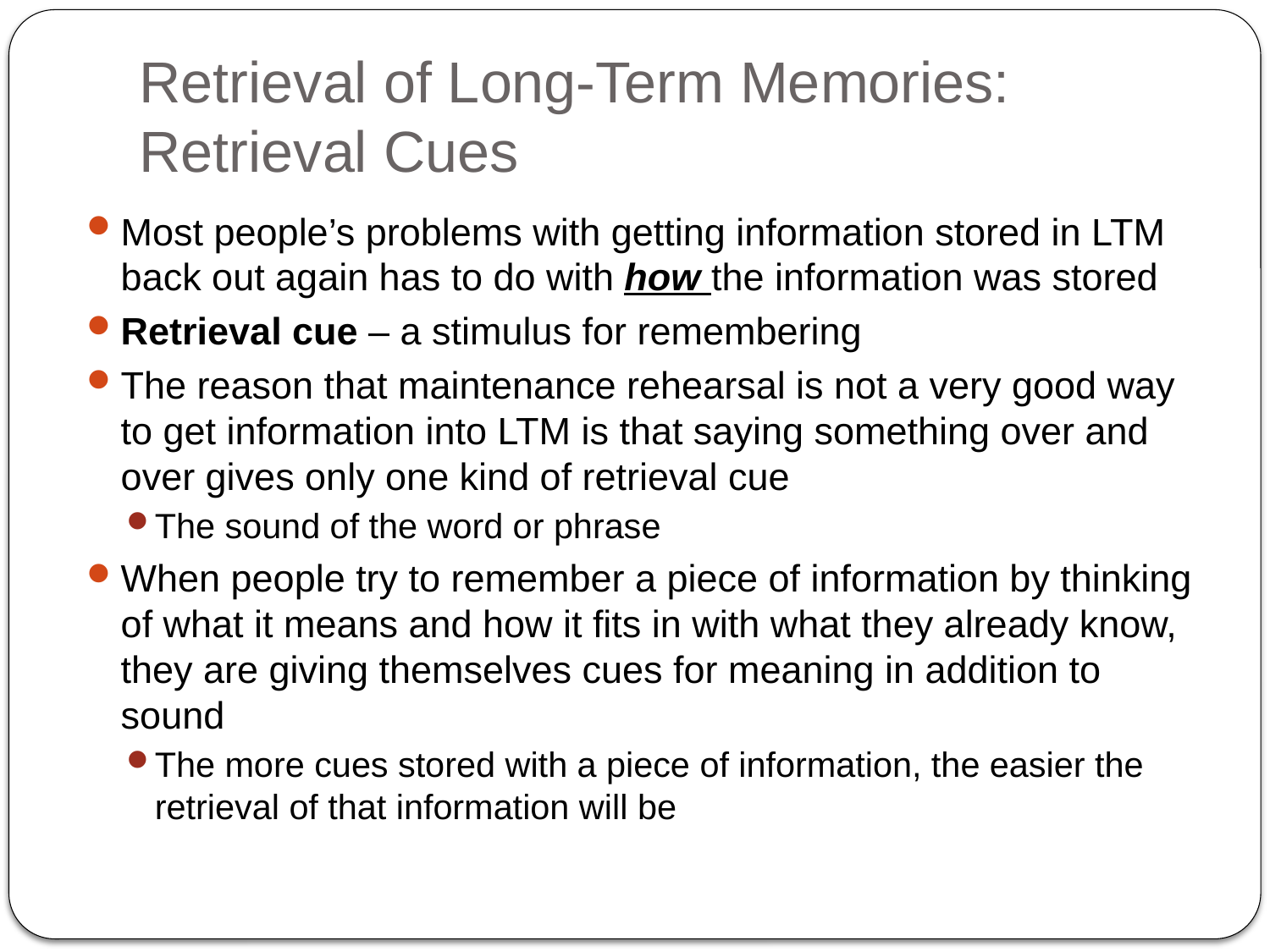

# Retrieval of Long-Term Memories: Retrieval Cues
Most people’s problems with getting information stored in LTM back out again has to do with how the information was stored
Retrieval cue – a stimulus for remembering
The reason that maintenance rehearsal is not a very good way to get information into LTM is that saying something over and over gives only one kind of retrieval cue
The sound of the word or phrase
When people try to remember a piece of information by thinking of what it means and how it fits in with what they already know, they are giving themselves cues for meaning in addition to sound
The more cues stored with a piece of information, the easier the retrieval of that information will be